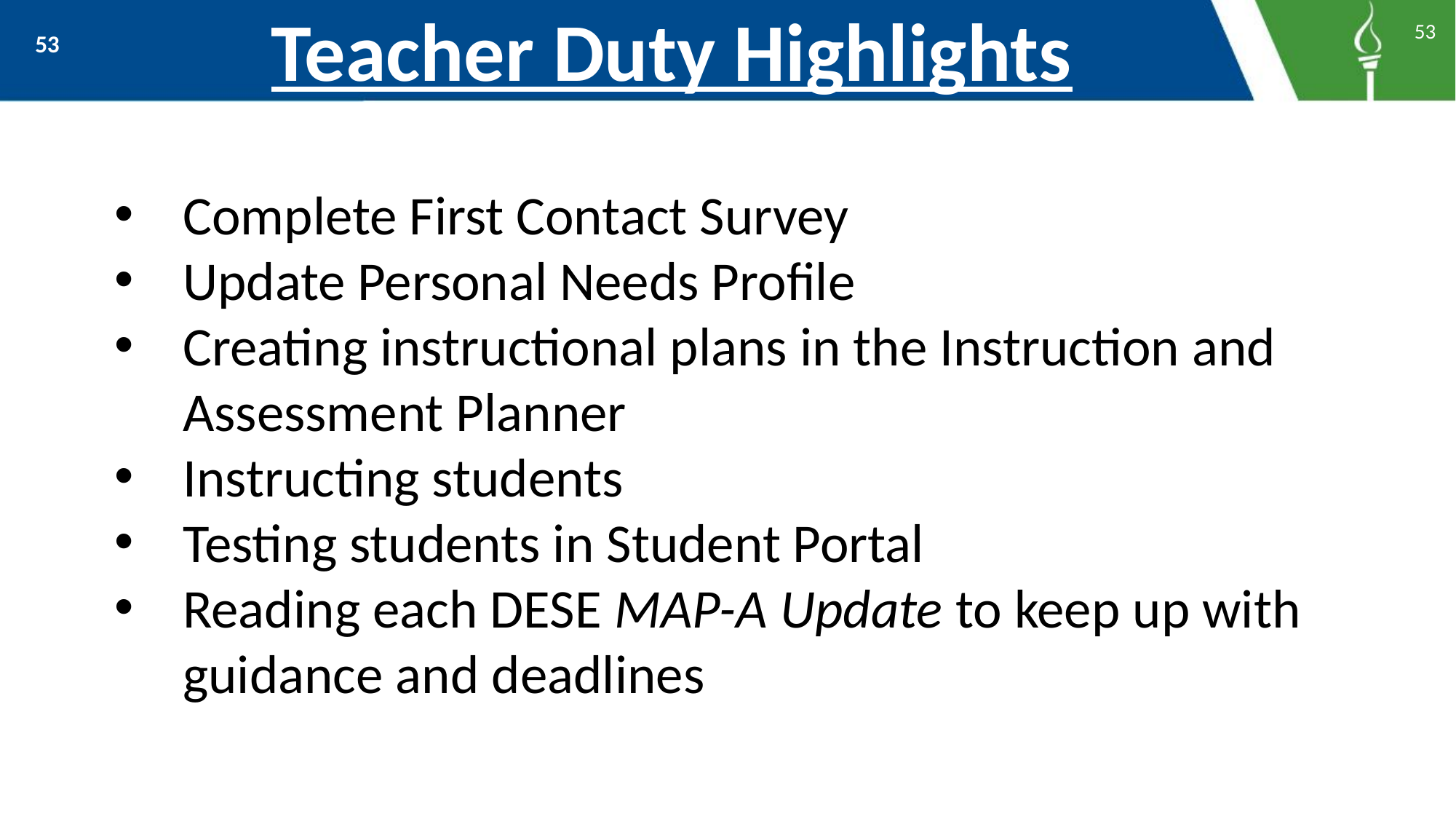

# Teacher Duty Highlights
53
53
Complete First Contact Survey
Update Personal Needs Profile
Creating instructional plans in the Instruction and Assessment Planner
Instructing students
Testing students in Student Portal
Reading each DESE MAP-A Update to keep up with guidance and deadlines